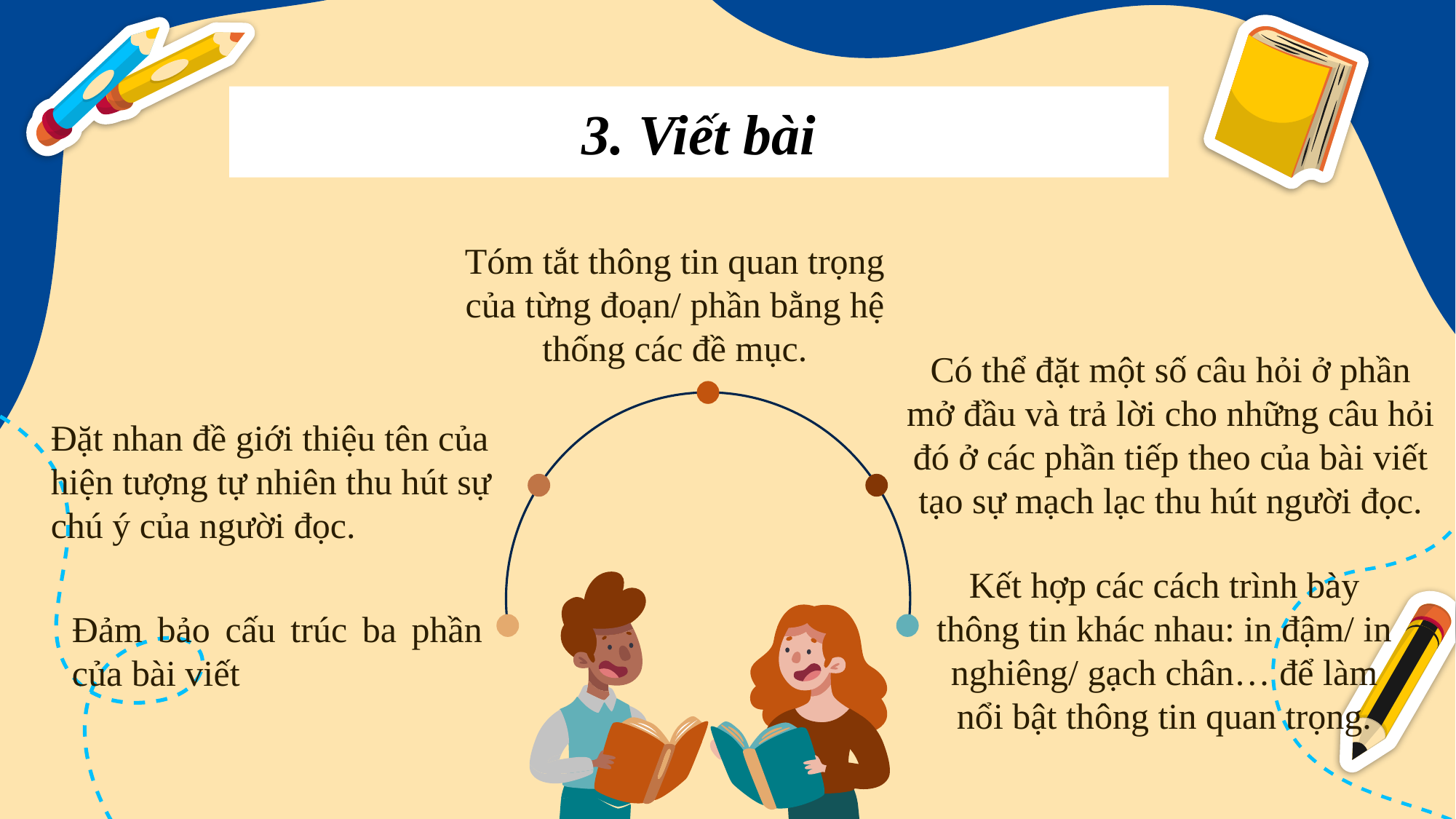

3. Viết bài
Tóm tắt thông tin quan trọng của từng đoạn/ phần bằng hệ thống các đề mục.
Có thể đặt một số câu hỏi ở phần mở đầu và trả lời cho những câu hỏi đó ở các phần tiếp theo của bài viết tạo sự mạch lạc thu hút người đọc.

Đặt nhan đề giới thiệu tên của hiện tượng tự nhiên thu hút sự chú ý của người đọc.
Kết hợp các cách trình bày thông tin khác nhau: in đậm/ in nghiêng/ gạch chân… để làm nổi bật thông tin quan trọng.

Đảm bảo cấu trúc ba phần của bài viết